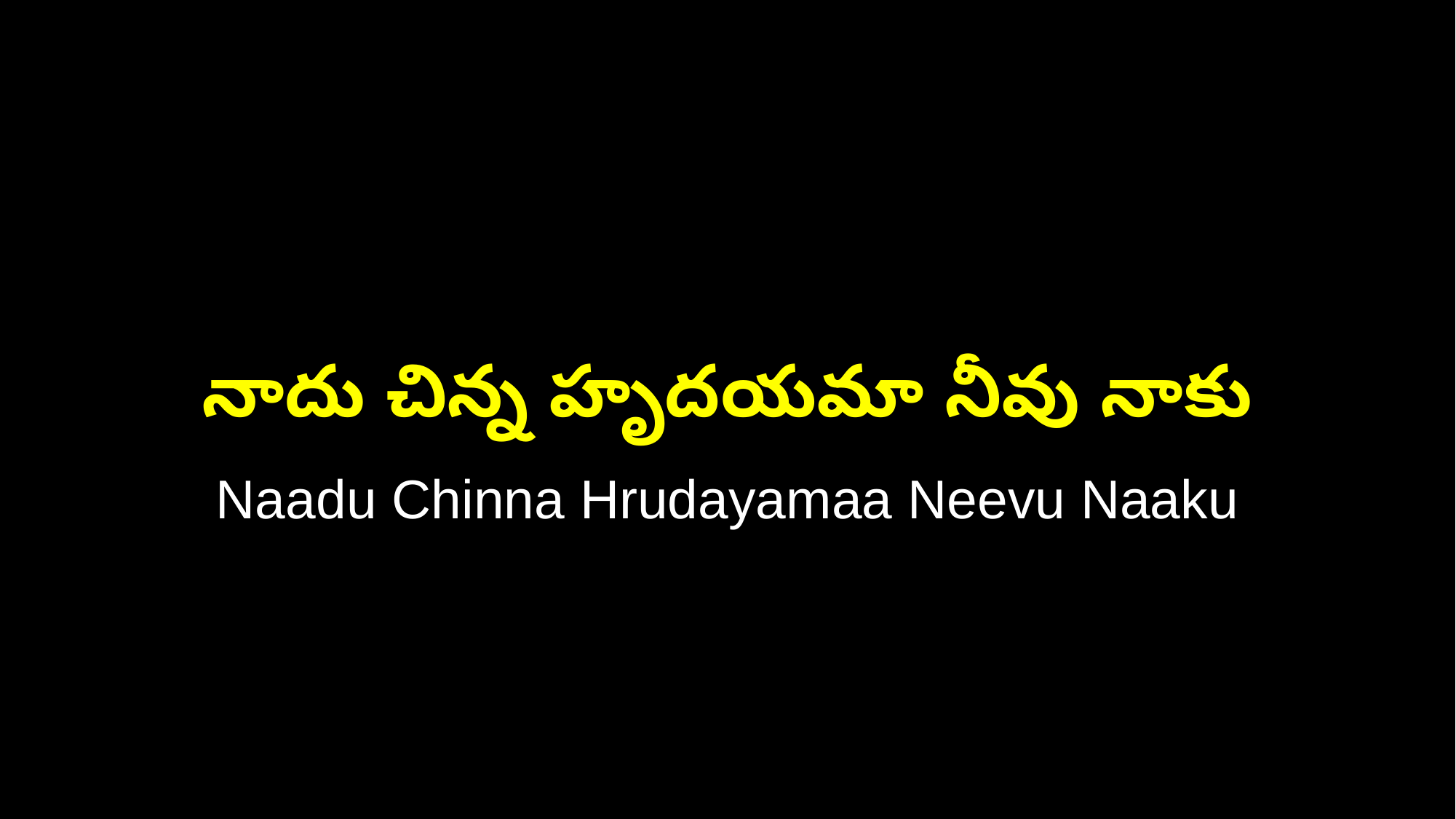

నాదు చిన్న హృదయమా నీవు నాకు
Naadu Chinna Hrudayamaa Neevu Naaku